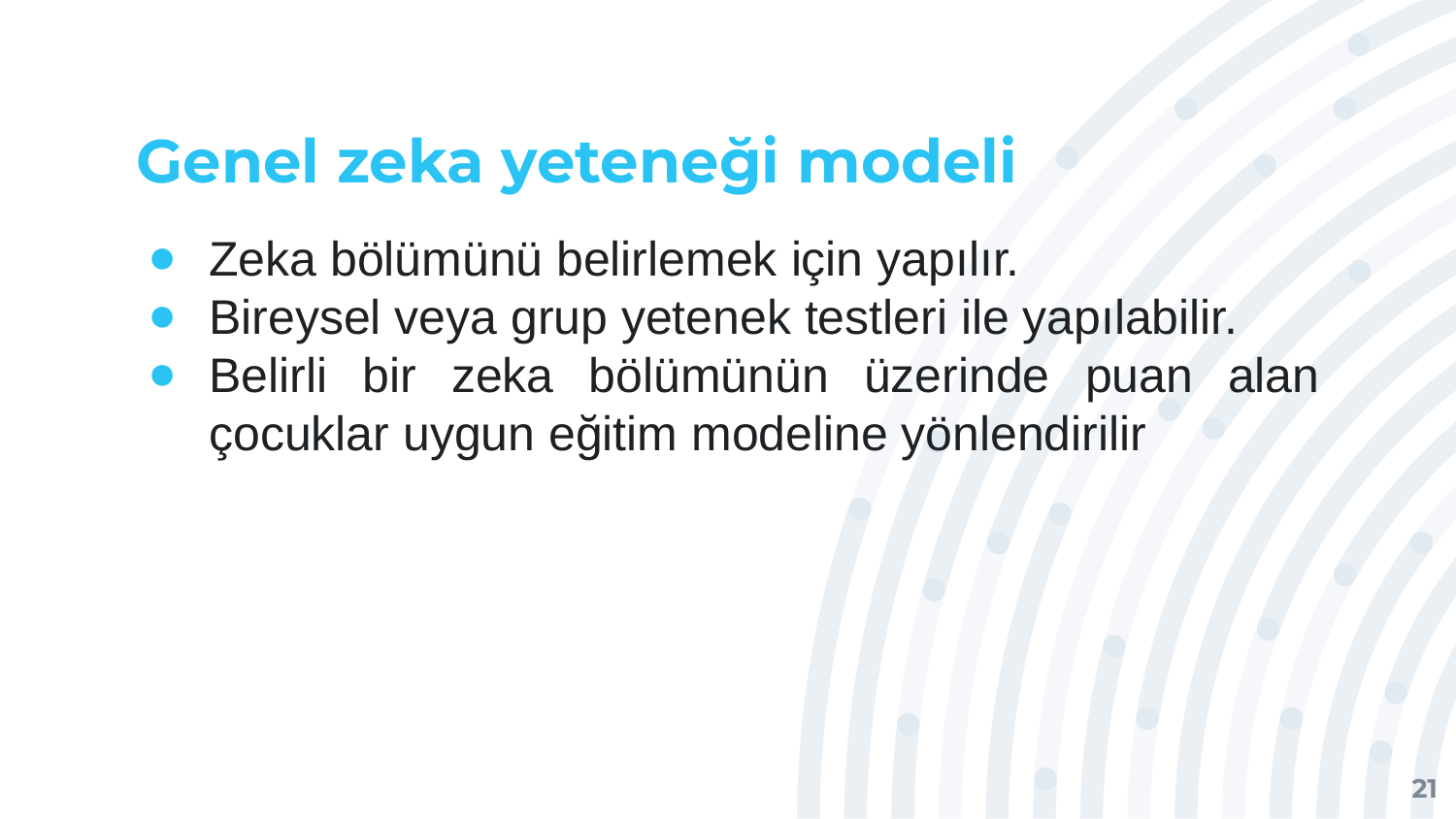

# Genel zeka yeteneği modeli
Zeka bölümünü belirlemek için yapılır.
Bireysel veya grup yetenek testleri ile yapılabilir.
Belirli bir zeka bölümünün üzerinde puan alan çocuklar uygun eğitim modeline yönlendirilir
21